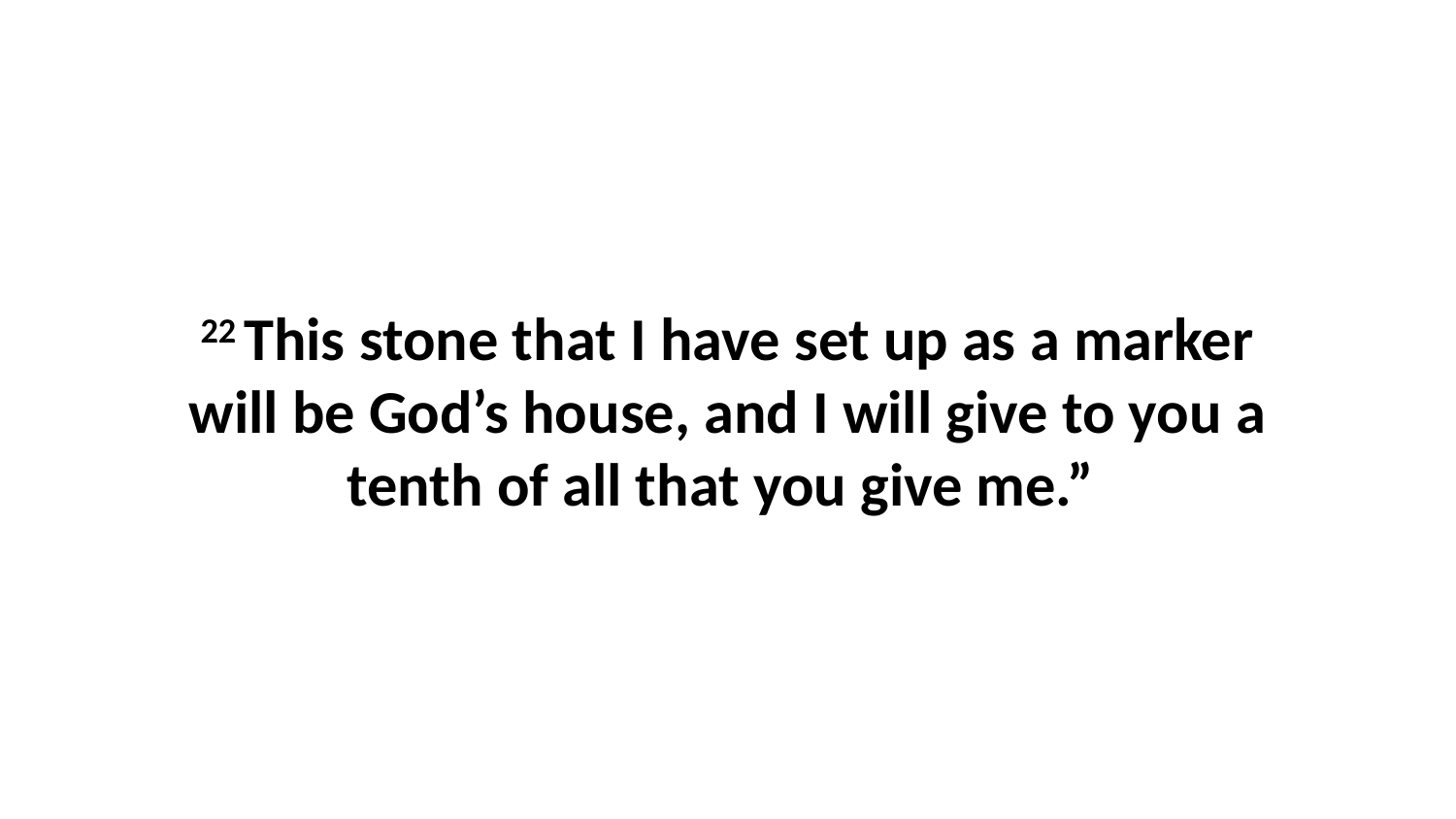

22 This stone that I have set up as a marker will be God’s house, and I will give to you a tenth of all that you give me.”